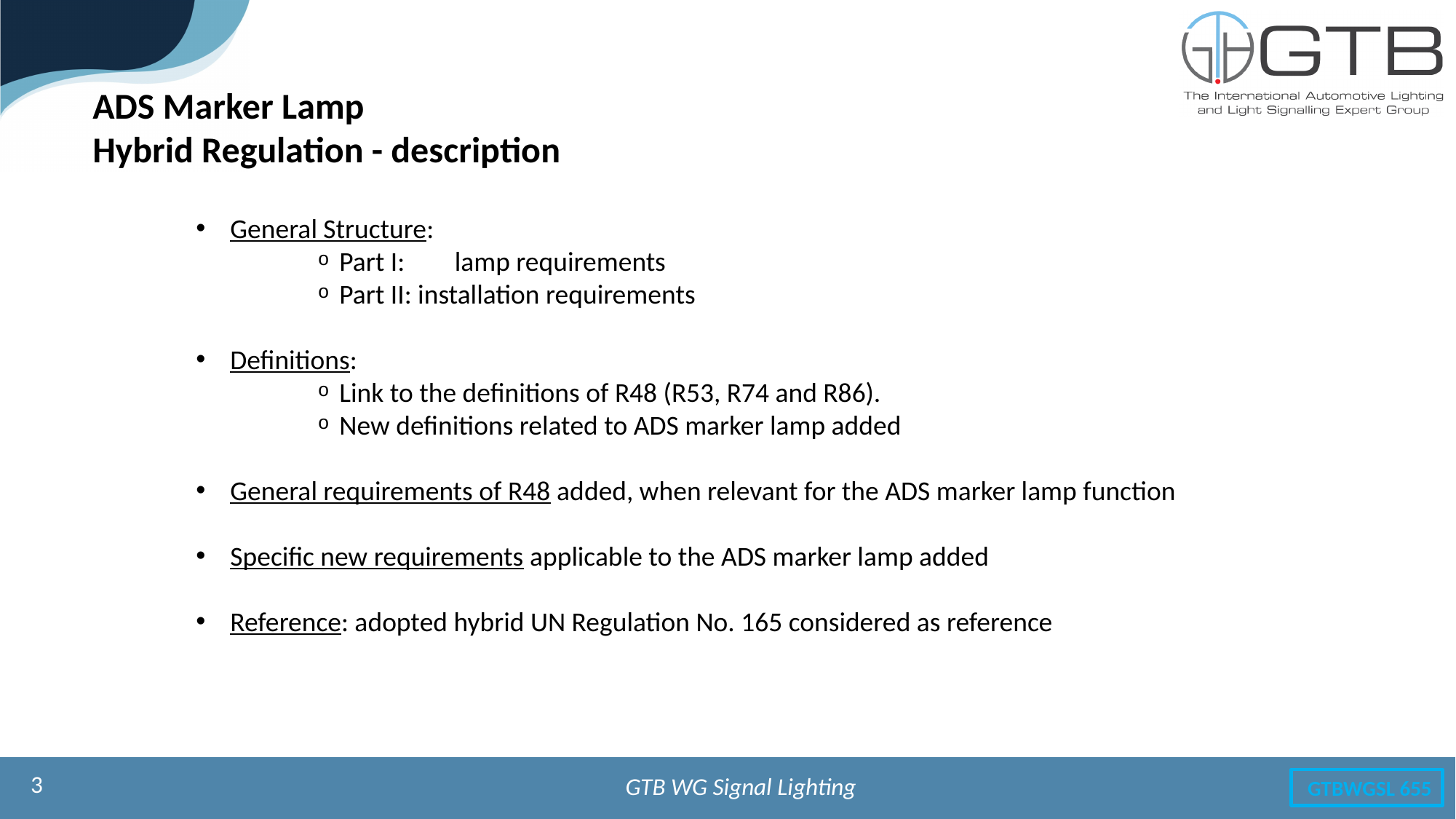

ADS Marker Lamp
Hybrid Regulation - description
General Structure:
Part I: 	 lamp requirements
Part II: installation requirements

Definitions:
Link to the definitions of R48 (R53, R74 and R86).
New definitions related to ADS marker lamp added

General requirements of R48 added, when relevant for the ADS marker lamp function

Specific new requirements applicable to the ADS marker lamp added

Reference: adopted hybrid UN Regulation No. 165 considered as reference
3
GTB WG Signal Lighting
GTBWGSL 655